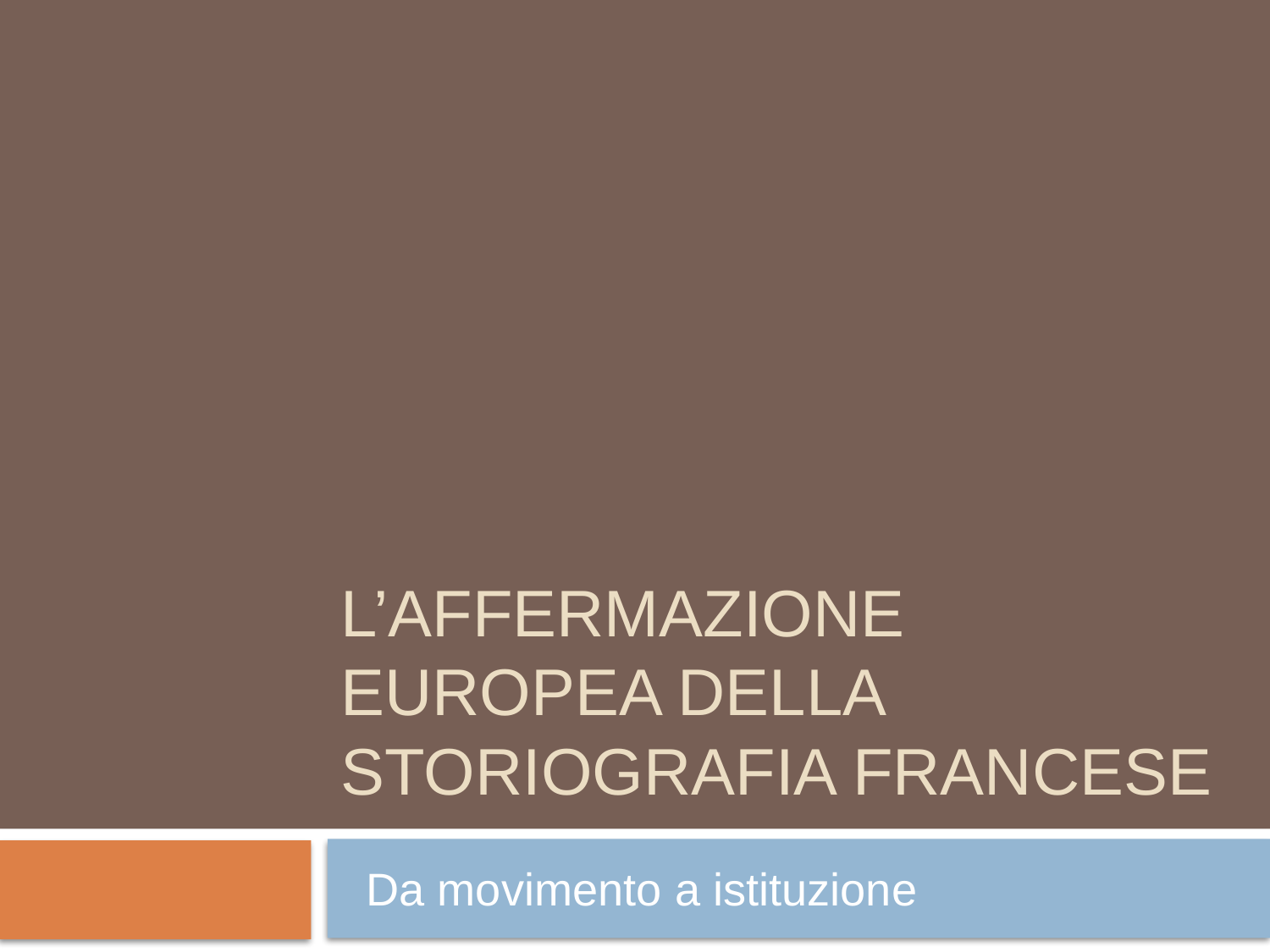

# L’affermazione europea della storiografia francese
  Da movimento a istituzione